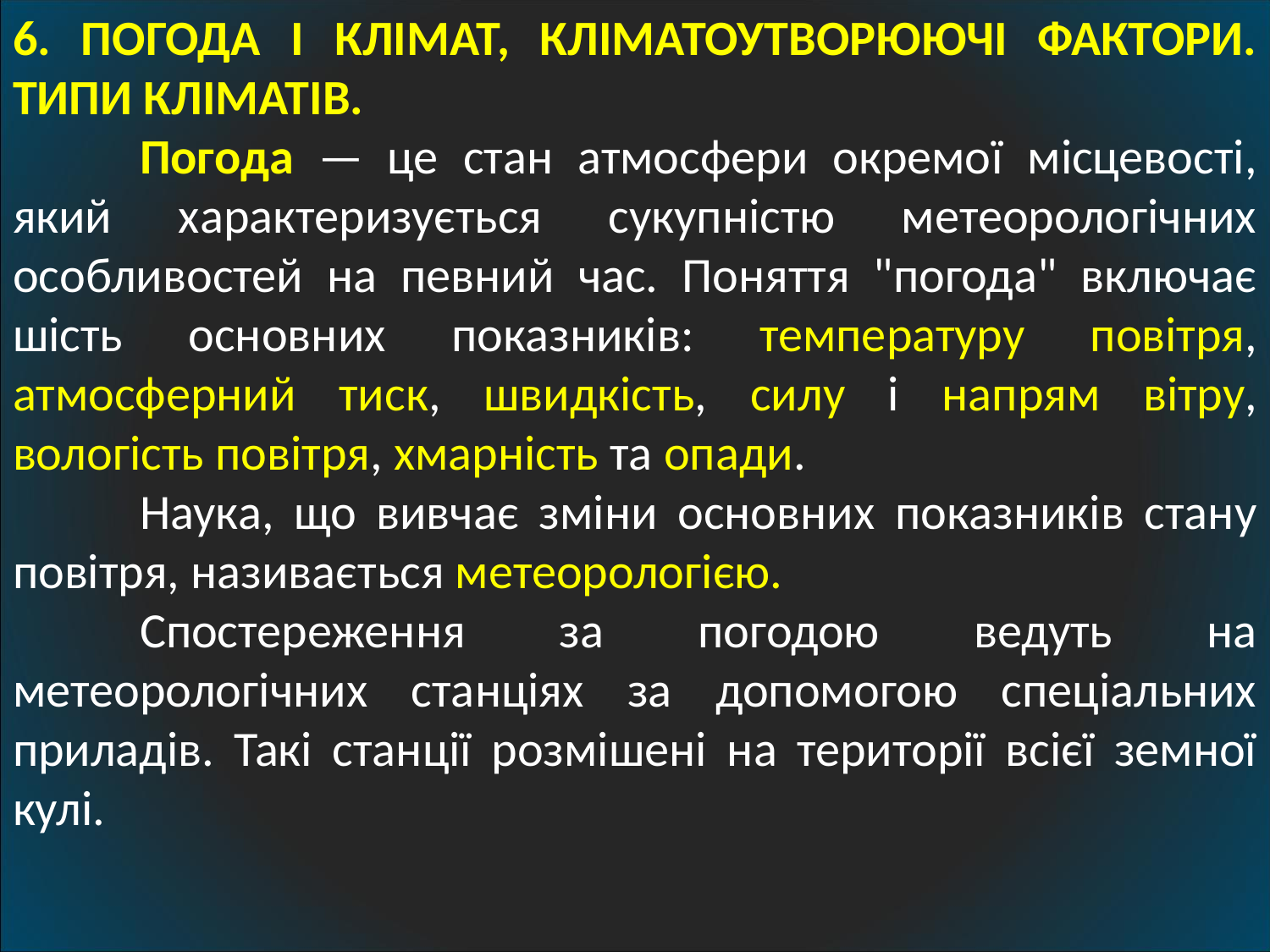

6. ПОГОДА І КЛІМАТ, КЛІМАТОУТВОРЮЮЧІ ФАКТОРИ. ТИПИ КЛІМАТІВ.
	Погода — це стан атмосфери окремої місцевості, який характеризується сукупністю метеорологічних особливостей на певний час. Поняття "погода" включає шість основних показників: температуру повітря, атмосферний тиск, швидкість, силу і напрям вітру, вологість повітря, хмарність та опади.
	Наука, що вивчає зміни основних показників стану повітря, називається метеорологією.
	Спостереження за погодою ведуть на метеорологічних станціях за допомогою спеціальних приладів. Такі станції розмішені на території всієї земної кулі.